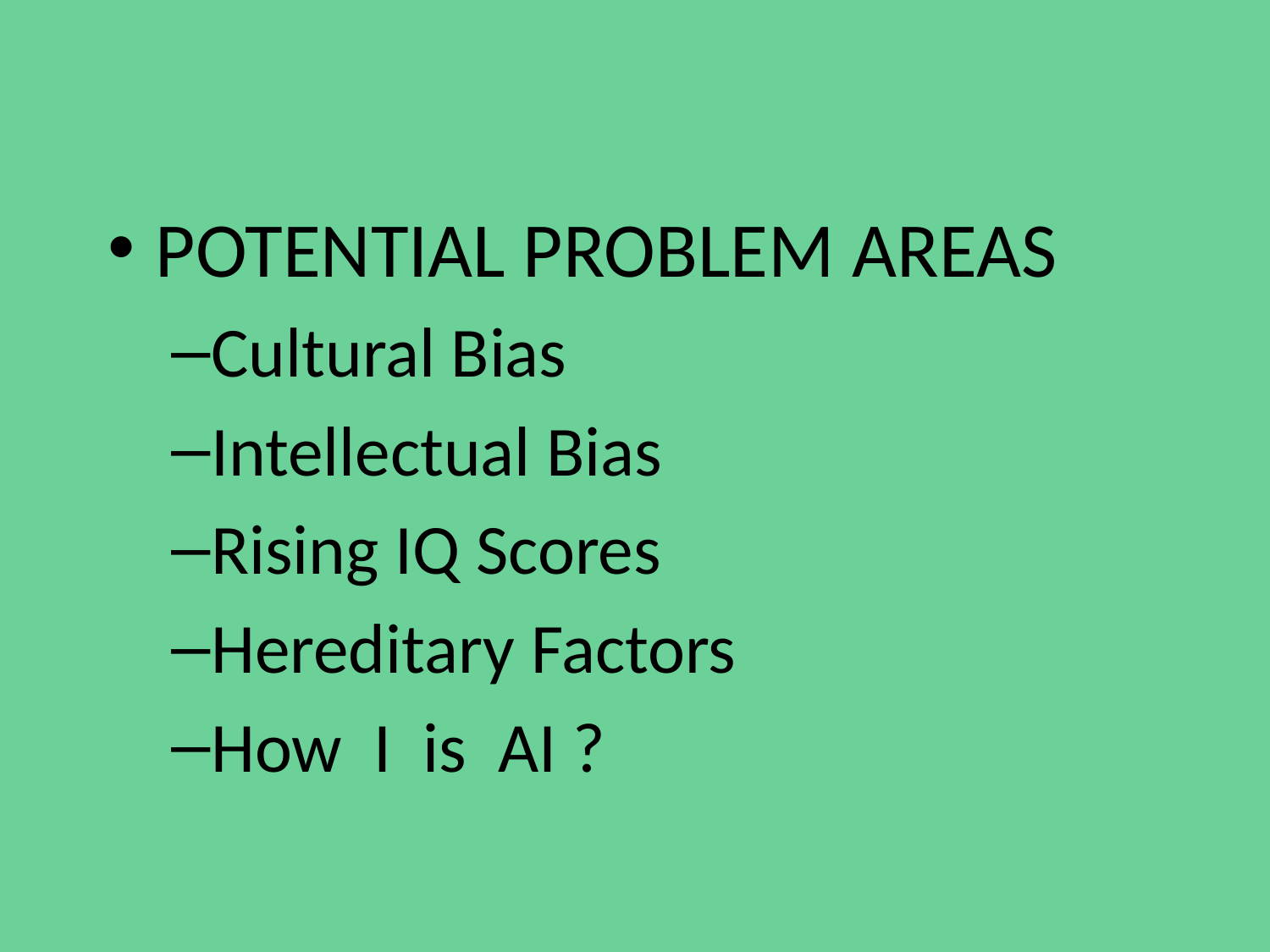

# POTENTIAL PROBLEM AREAS
Cultural Bias
Intellectual Bias
Rising IQ Scores
Hereditary Factors
How  I  is  AI ?